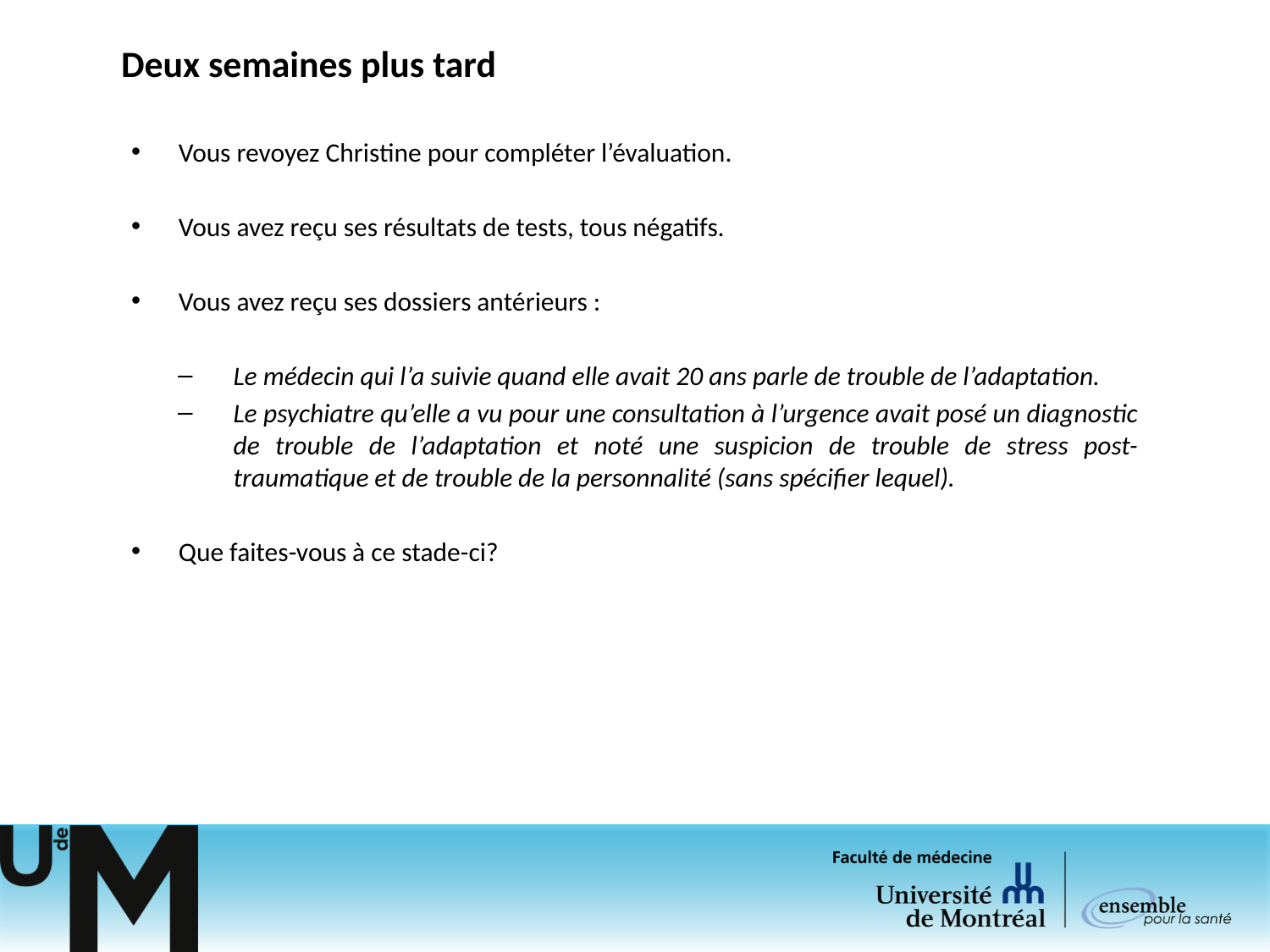

# Deux semaines plus tard
Vous revoyez Christine pour compléter l’évaluation.

Vous avez reçu ses résultats de tests, tous négatifs.

Vous avez reçu ses dossiers antérieurs :

Le médecin qui l’a suivie quand elle avait 20 ans parle de trouble de l’adaptation.
Le psychiatre qu’elle a vu pour une consultation à l’urgence avait posé un diagnostic de trouble de l’adaptation et noté une suspicion de trouble de stress post-traumatique et de trouble de la personnalité (sans spécifier lequel).

Que faites-vous à ce stade-ci?